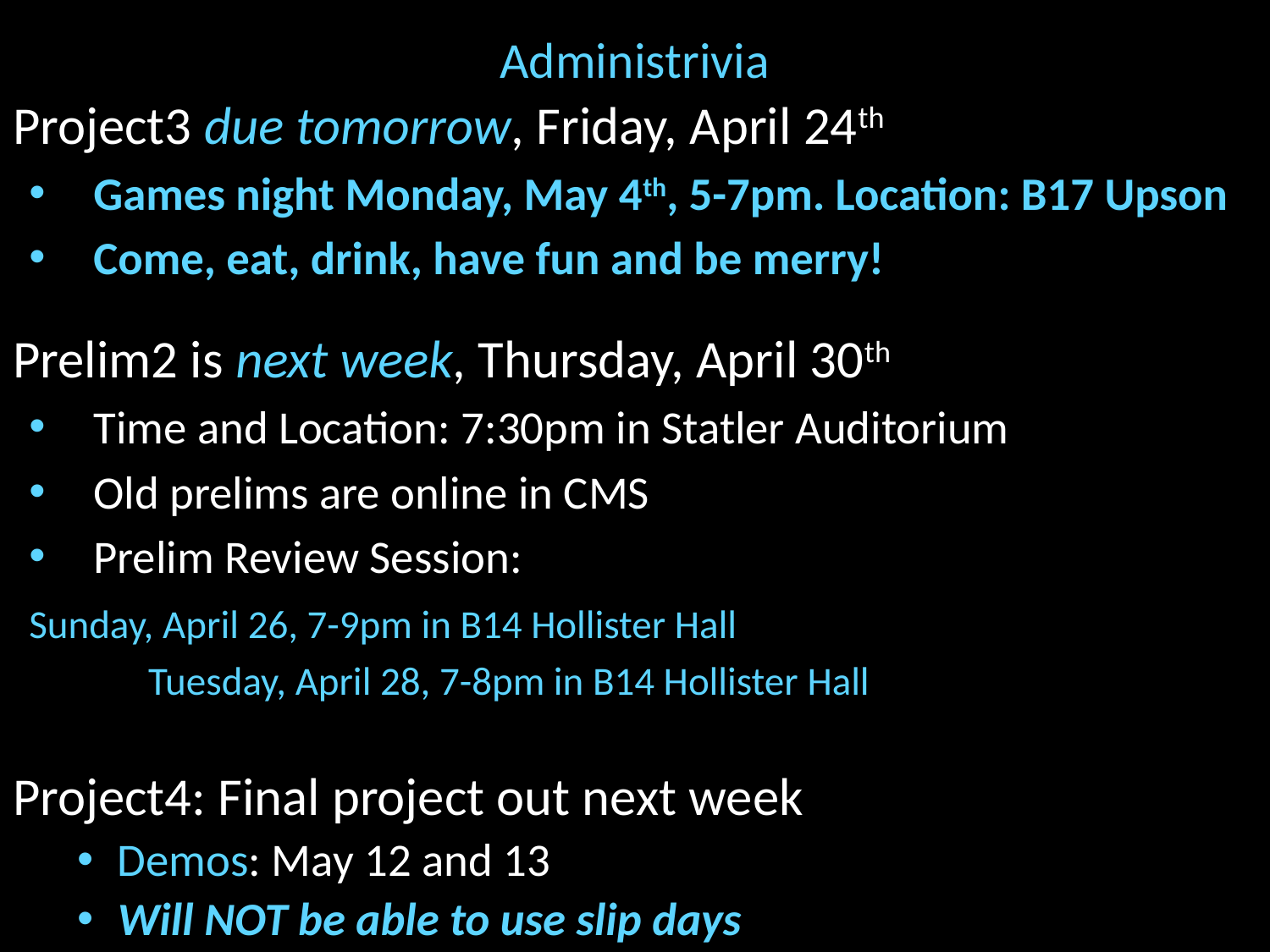

# Administrivia
Project3 due tomorrow, Friday, April 24th
Games night Monday, May 4th, 5-7pm. Location: B17 Upson
Come, eat, drink, have fun and be merry!

Prelim2 is next week, Thursday, April 30th
Time and Location: 7:30pm in Statler Auditorium
Old prelims are online in CMS
Prelim Review Session:
	Sunday, April 26, 7-9pm in B14 Hollister Hall
 	Tuesday, April 28, 7-8pm in B14 Hollister Hall

Project4: Final project out next week
Demos: May 12 and 13
Will NOT be able to use slip days